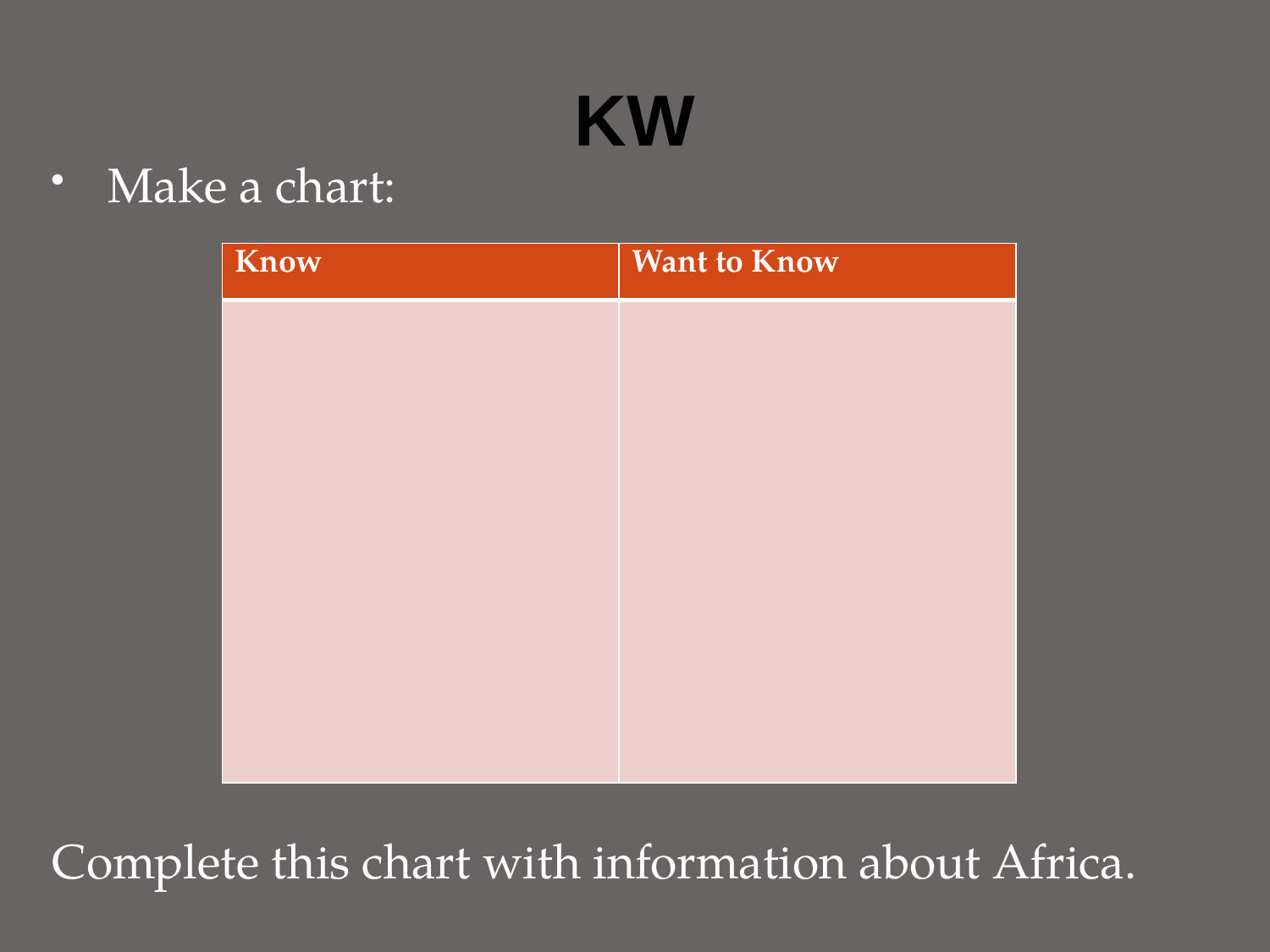

# KW
Make a chart:

Complete this chart with information about Africa.

| Know | Want to Know |
| --- | --- |
|  |  |